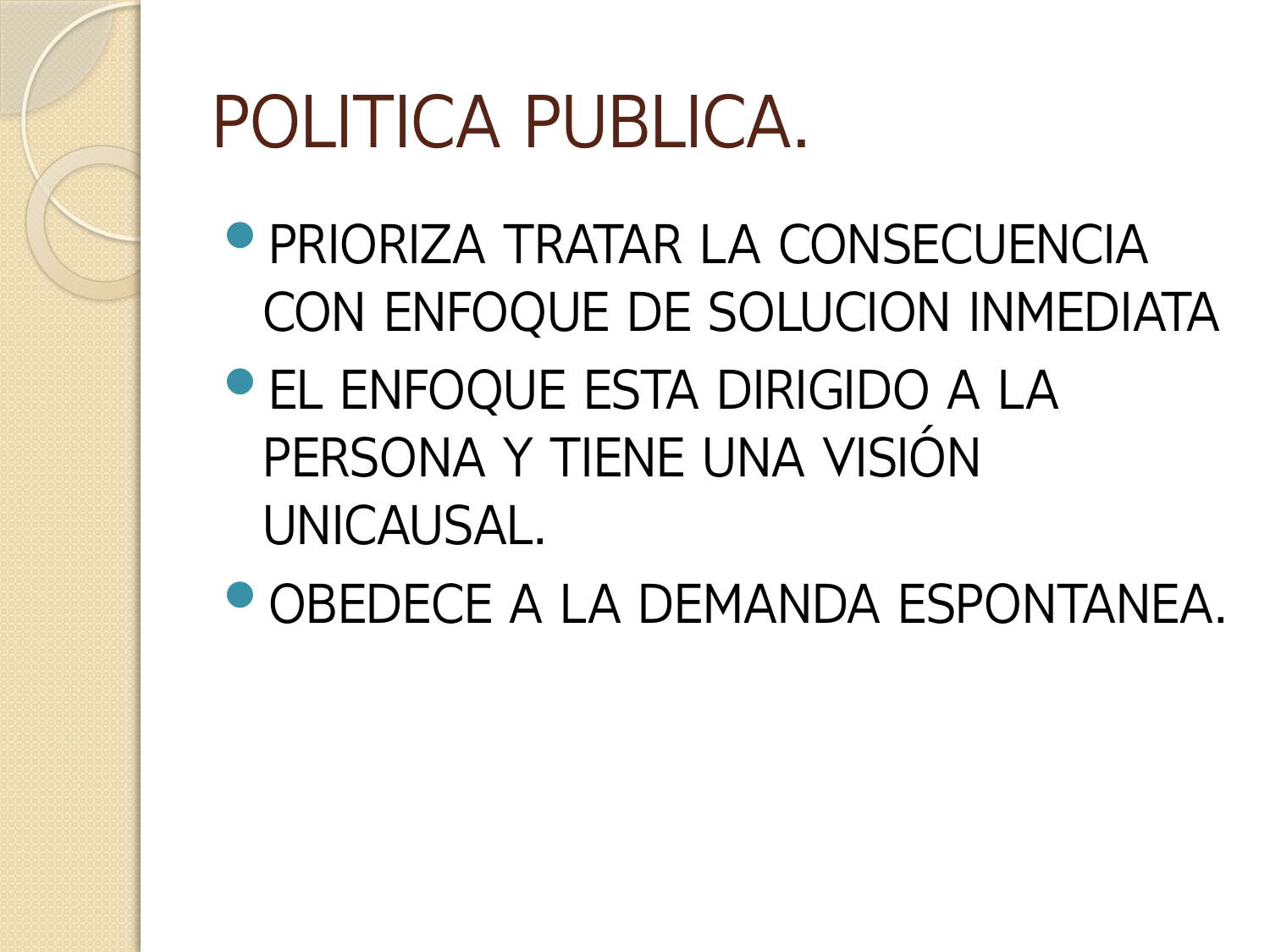

# POLITICA PUBLICA.
PRIORIZA TRATAR LA CONSECUENCIA CON ENFOQUE DE SOLUCION INMEDIATA
EL ENFOQUE ESTA DIRIGIDO A LA PERSONA Y TIENE UNA VISIÓN UNICAUSAL.
OBEDECE A LA DEMANDA ESPONTANEA.